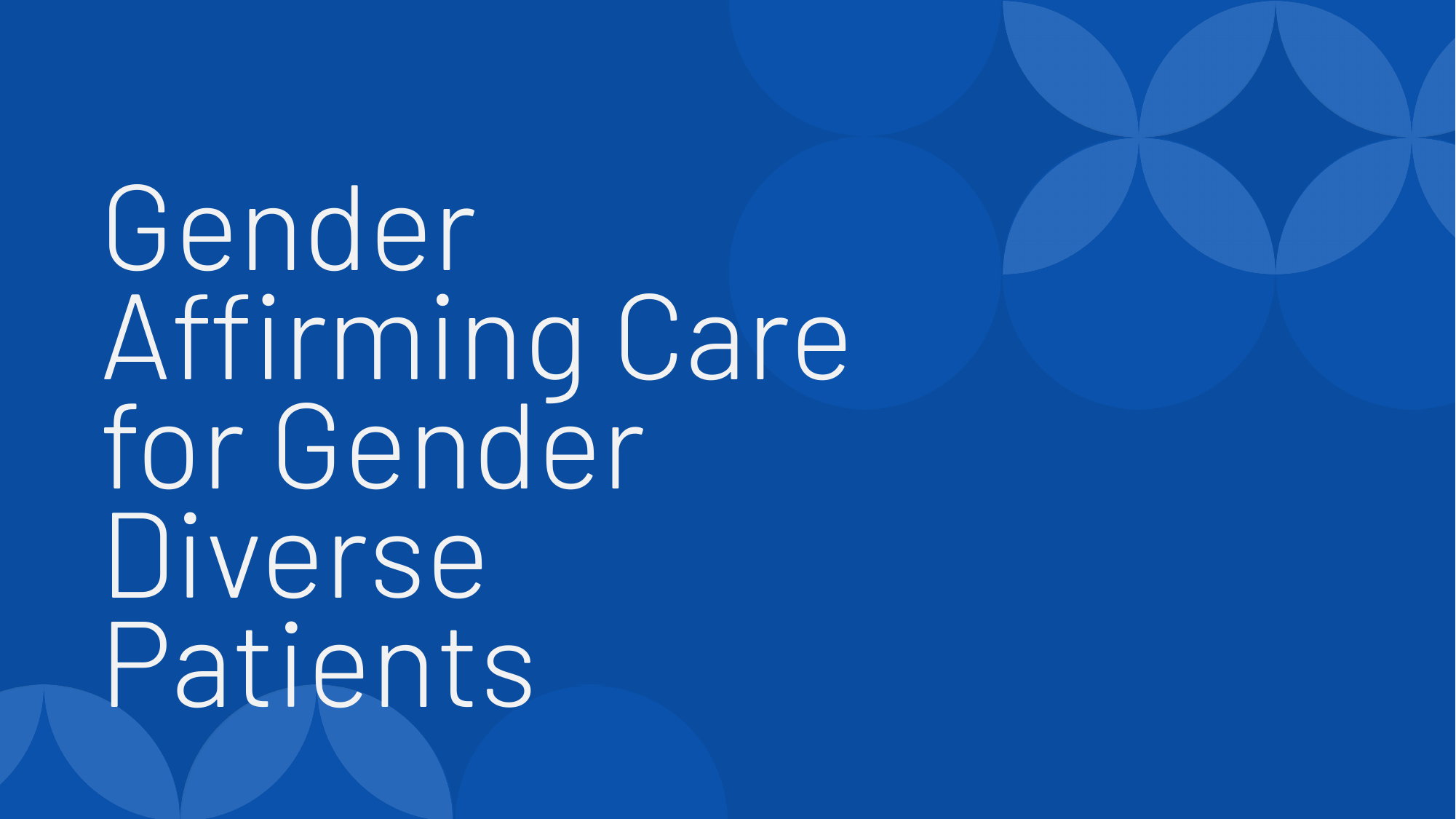

Gender Affirming Care for Gender Diverse Patients